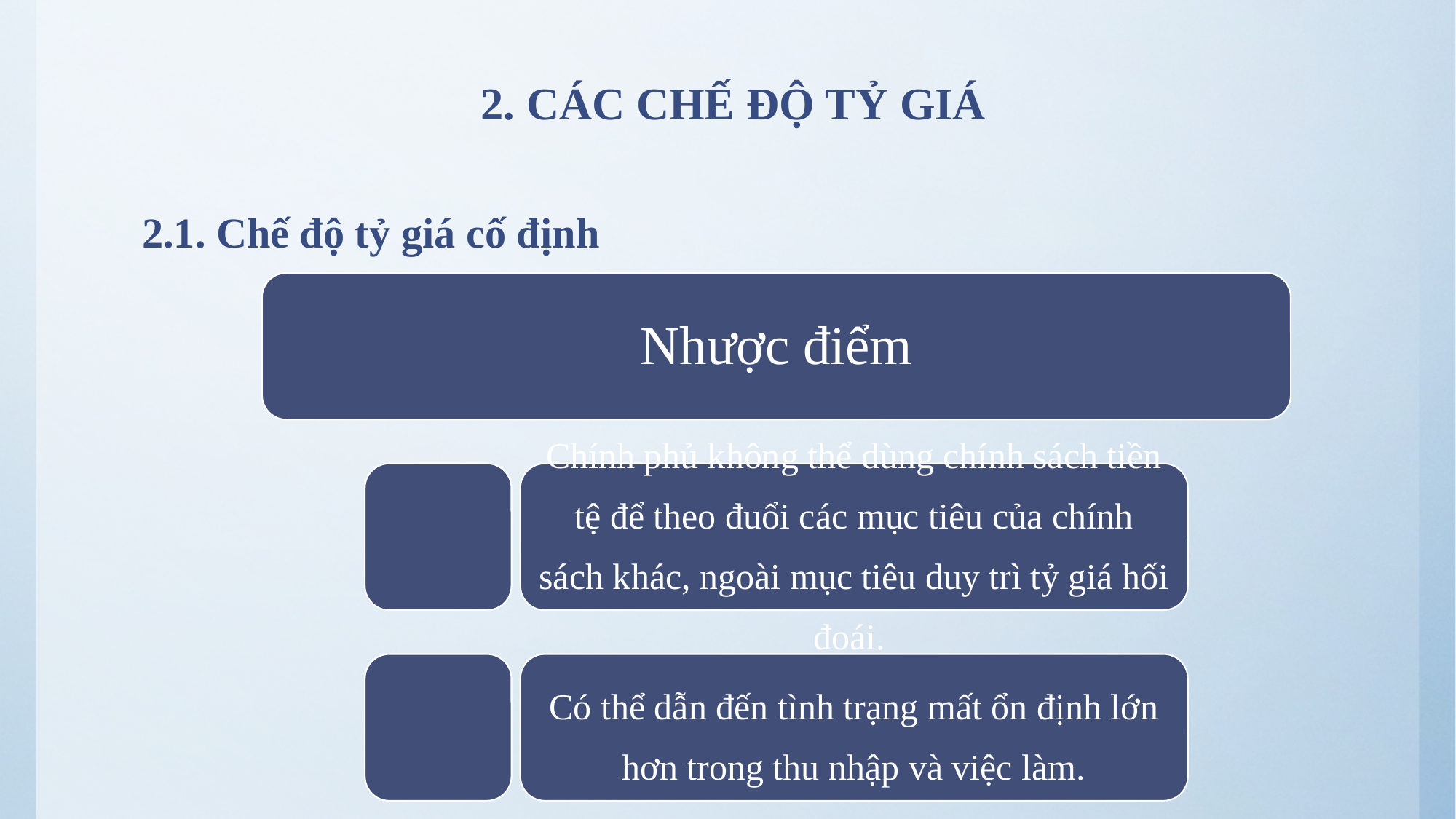

# 2. CÁC CHẾ ĐỘ TỶ GIÁ
2.1. Chế độ tỷ giá cố định
Nhược điểm
Chính phủ không thể dùng chính sách tiền tệ để theo đuổi các mục tiêu của chính sách khác, ngoài mục tiêu duy trì tỷ giá hối đoái.
Có thể dẫn đến tình trạng mất ổn định lớn hơn trong thu nhập và việc làm.